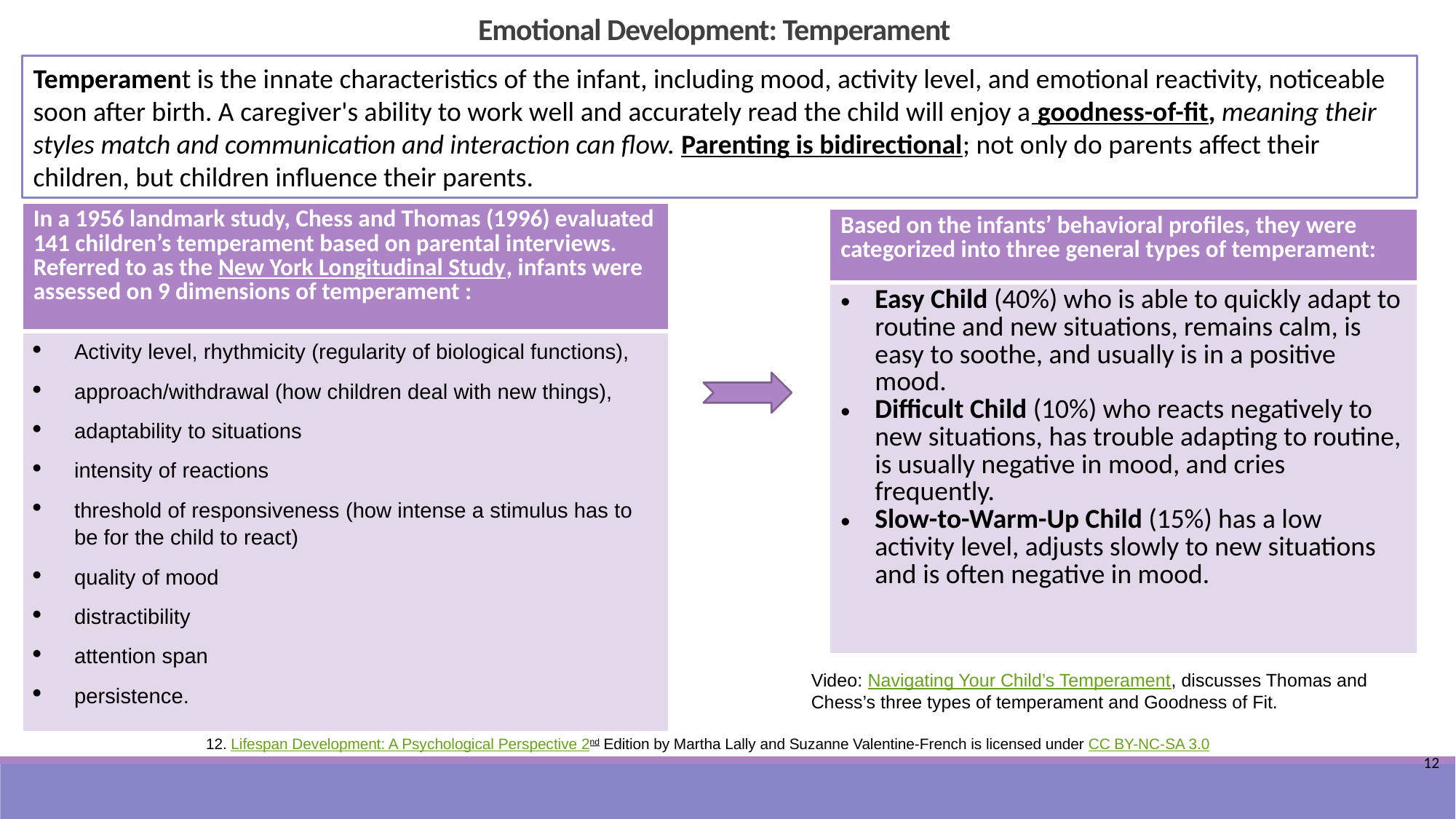

Emotional Development: Temperament
Temperament is the innate characteristics of the infant, including mood, activity level, and emotional reactivity, noticeable soon after birth. A caregiver's ability to work well and accurately read the child will enjoy a goodness-of-fit, meaning their styles match and communication and interaction can flow. Parenting is bidirectional; not only do parents affect their children, but children influence their parents.
| In a 1956 landmark study, Chess and Thomas (1996) evaluated 141 children’s temperament based on parental interviews. Referred to as the New York Longitudinal Study, infants were assessed on 9 dimensions of temperament : |
| --- |
| Activity level, rhythmicity (regularity of biological functions), approach/withdrawal (how children deal with new things), adaptability to situations intensity of reactions threshold of responsiveness (how intense a stimulus has to be for the child to react) quality of mood distractibility attention span persistence. |
| Based on the infants’ behavioral profiles, they were categorized into three general types of temperament: |
| --- |
| Easy Child (40%) who is able to quickly adapt to routine and new situations, remains calm, is easy to soothe, and usually is in a positive mood. Difficult Child (10%) who reacts negatively to new situations, has trouble adapting to routine, is usually negative in mood, and cries frequently. Slow-to-Warm-Up Child (15%) has a low activity level, adjusts slowly to new situations and is often negative in mood. |

Video: Navigating Your Child’s Temperament, discusses Thomas and Chess’s three types of temperament and Goodness of Fit.
12. Lifespan Development: A Psychological Perspective 2nd Edition by Martha Lally and Suzanne Valentine-French is licensed under CC BY-NC-SA 3.0
12